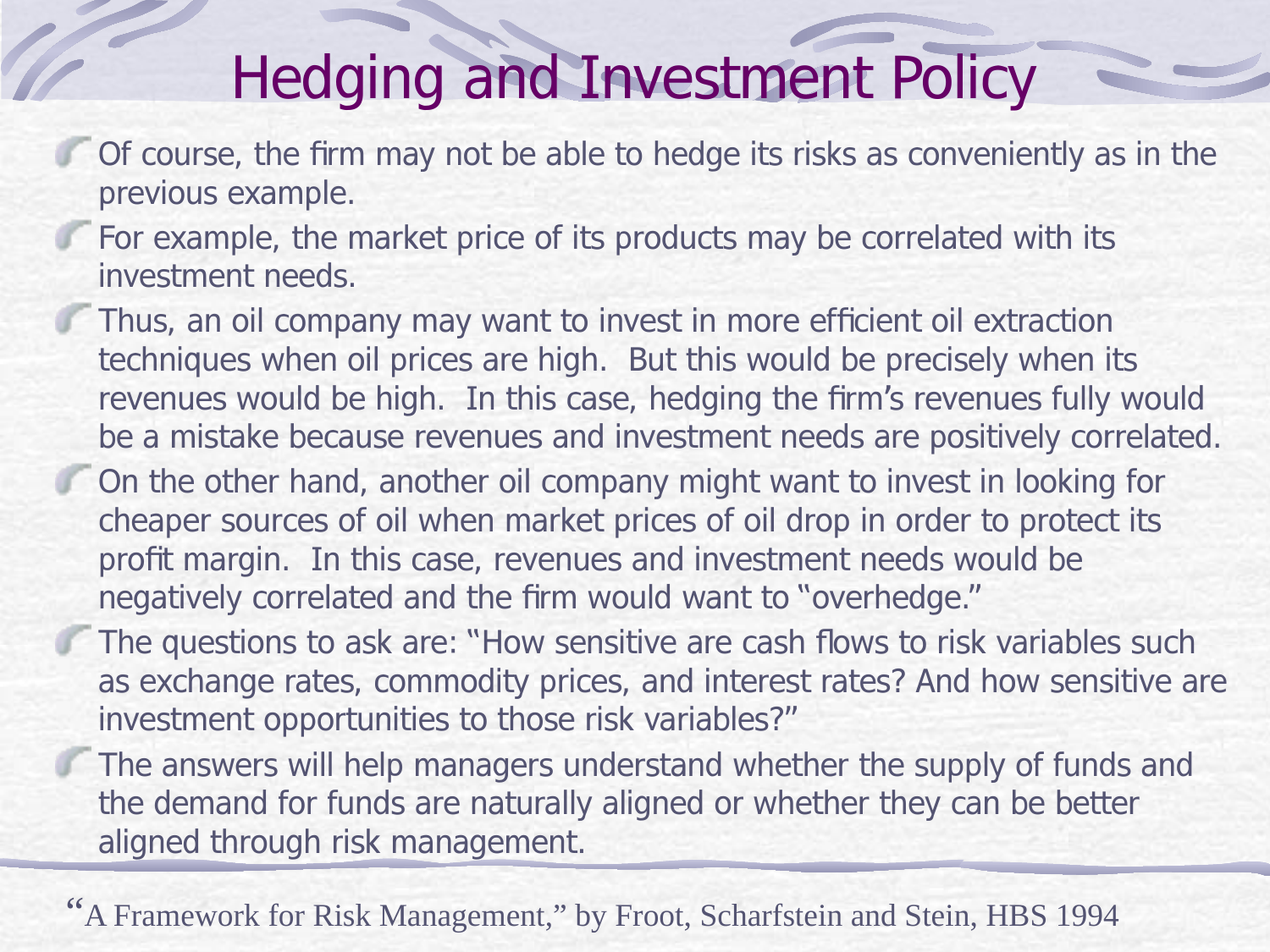

# Hedging and Investment Policy
Of course, the firm may not be able to hedge its risks as conveniently as in the previous example.
For example, the market price of its products may be correlated with its investment needs.
Thus, an oil company may want to invest in more efficient oil extraction techniques when oil prices are high.  But this would be precisely when its revenues would be high.  In this case, hedging the firm’s revenues fully would be a mistake because revenues and investment needs are positively correlated.
On the other hand, another oil company might want to invest in looking for cheaper sources of oil when market prices of oil drop in order to protect its profit margin.  In this case, revenues and investment needs would be negatively correlated and the firm would want to “overhedge.”
The questions to ask are: “How sensitive are cash flows to risk variables such as exchange rates, commodity prices, and interest rates? And how sensitive are investment opportunities to those risk variables?”
The answers will help managers understand whether the supply of funds and the demand for funds are naturally aligned or whether they can be better aligned through risk management.

“A Framework for Risk Management,” by Froot, Scharfstein and Stein, HBS 1994